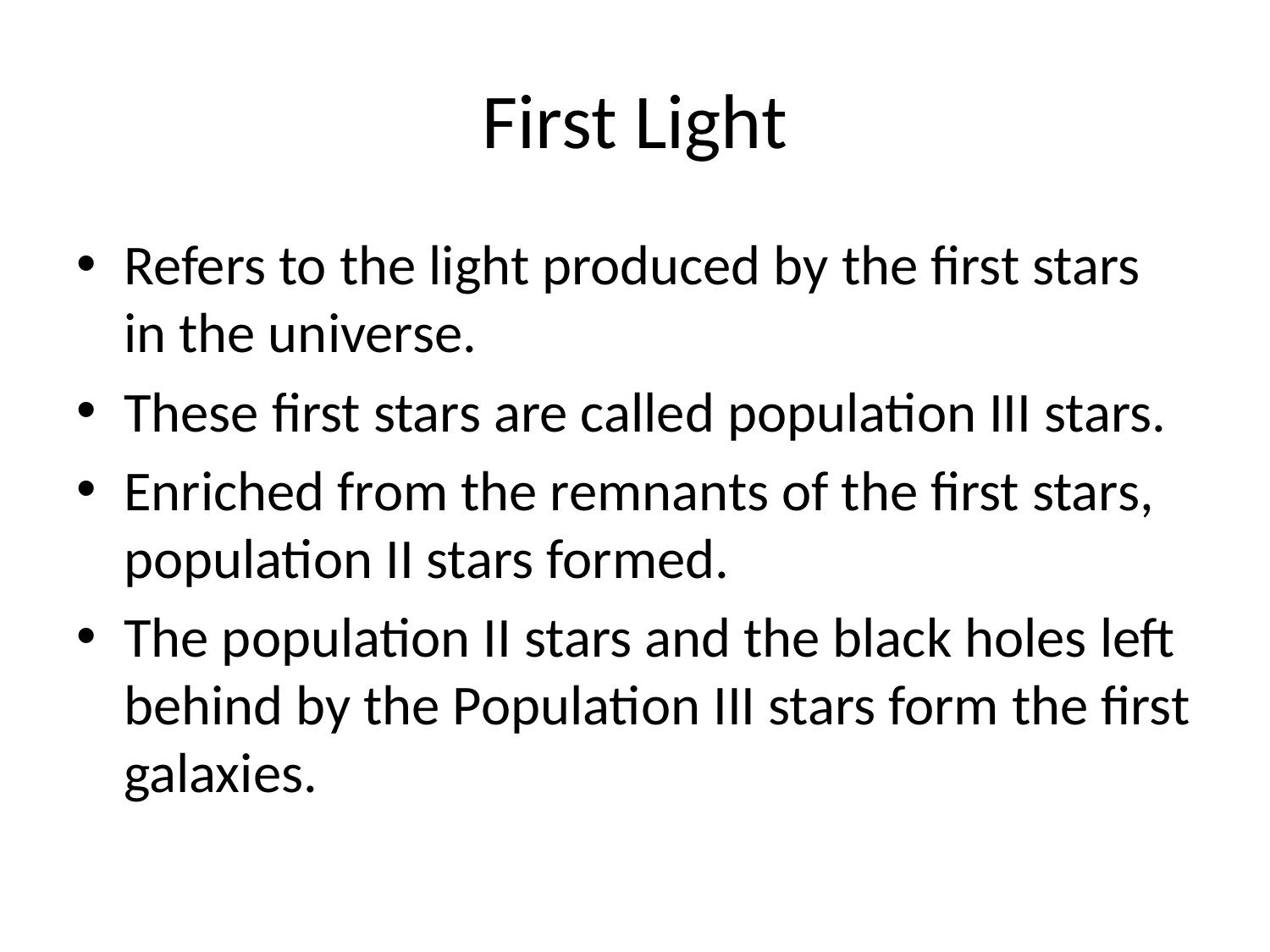

# First Light
Refers to the light produced by the first stars in the universe.
These first stars are called population III stars.
Enriched from the remnants of the first stars, population II stars formed.
The population II stars and the black holes left behind by the Population III stars form the first galaxies.